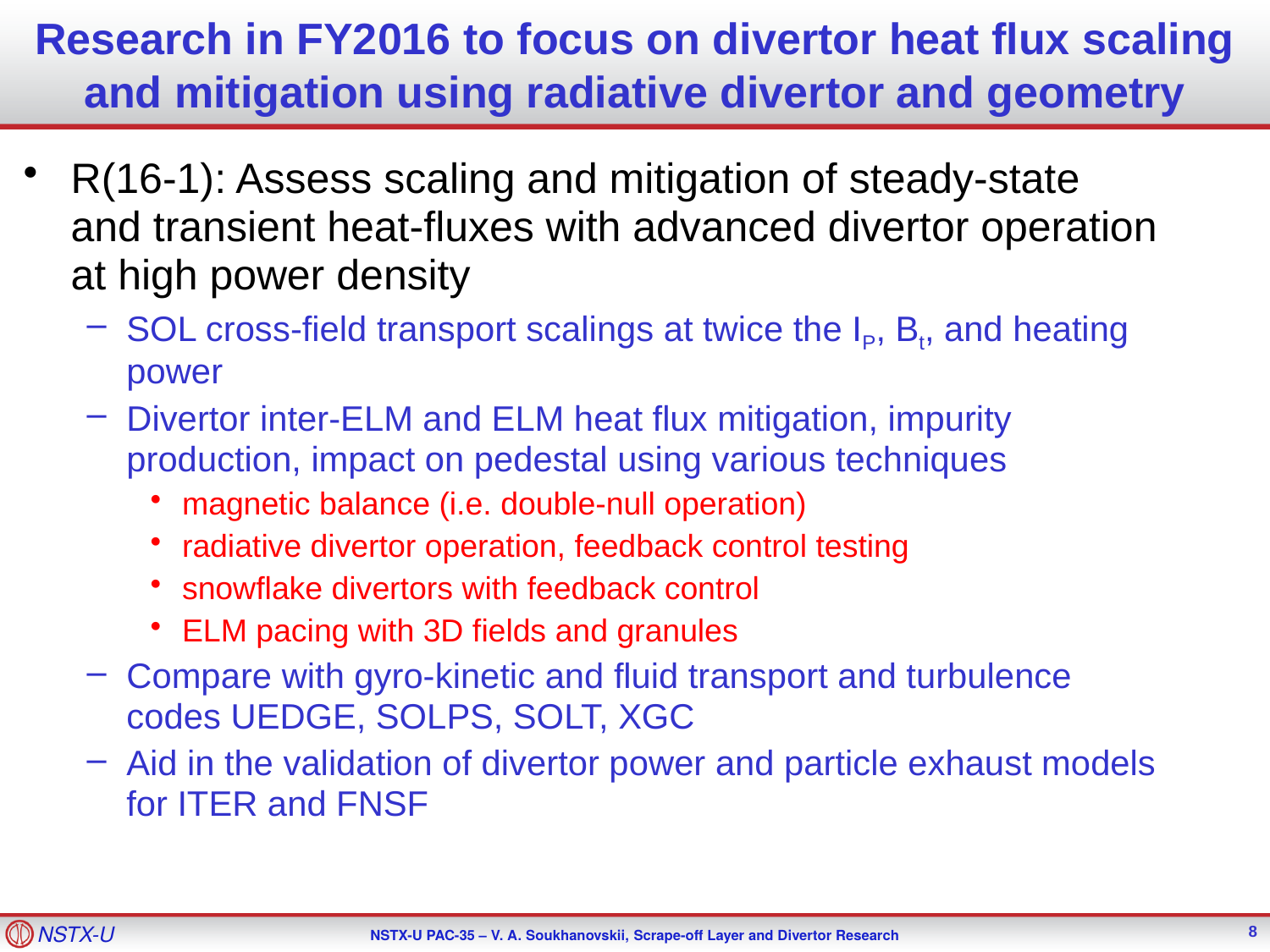

# Research in FY2016 to focus on divertor heat flux scaling and mitigation using radiative divertor and geometry
R(16-1): Assess scaling and mitigation of steady-state and transient heat-fluxes with advanced divertor operation at high power density
SOL cross-field transport scalings at twice the IP, Bt, and heating power
Divertor inter-ELM and ELM heat flux mitigation, impurity production, impact on pedestal using various techniques
magnetic balance (i.e. double-null operation)
radiative divertor operation, feedback control testing
snowflake divertors with feedback control
ELM pacing with 3D fields and granules
Compare with gyro-kinetic and fluid transport and turbulence codes UEDGE, SOLPS, SOLT, XGC
Aid in the validation of divertor power and particle exhaust models for ITER and FNSF

8